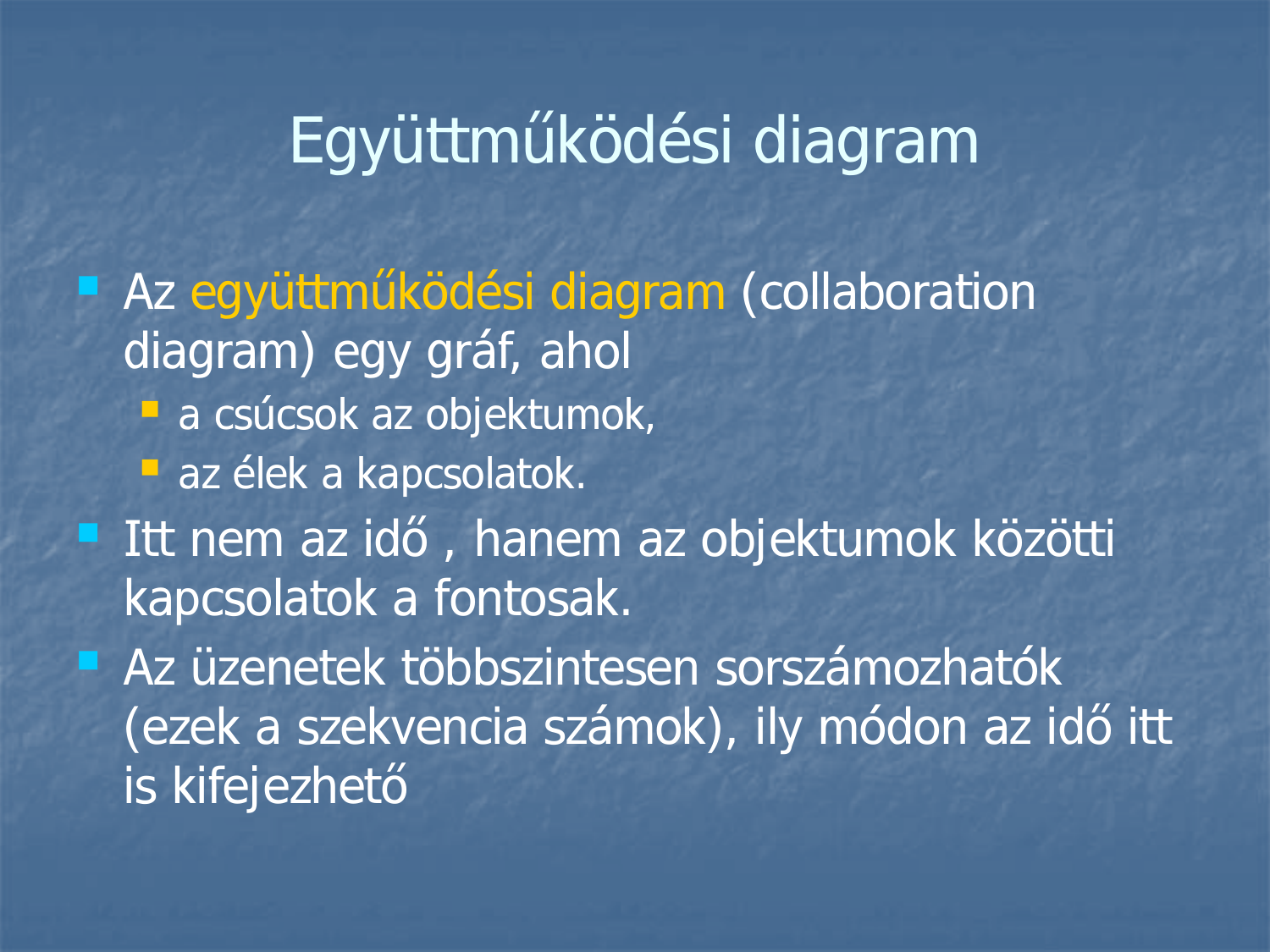

# Együttműködési diagram
Az együttműködési diagram (collaboration diagram) egy gráf, ahol
a csúcsok az objektumok,
az élek a kapcsolatok.
Itt nem az idő , hanem az objektumok közötti kapcsolatok a fontosak.
Az üzenetek többszintesen sorszámozhatók (ezek a szekvencia számok), ily módon az idő itt is kifejezhető